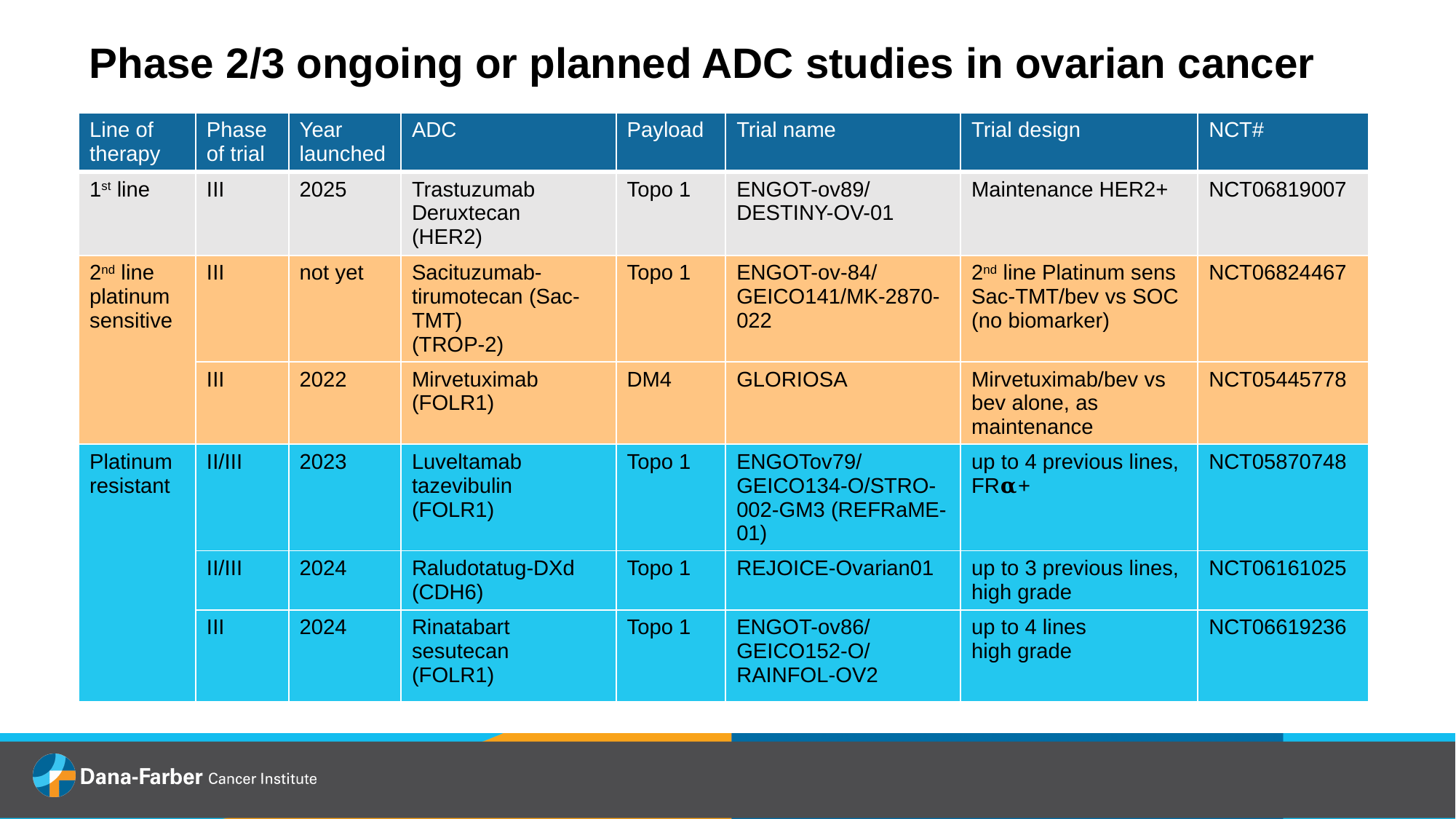

# Phase 2/3 ongoing or planned ADC studies in ovarian cancer
| Line of therapy | Phase of trial | Year launched | ADC | Payload | Trial name | Trial design | NCT# |
| --- | --- | --- | --- | --- | --- | --- | --- |
| 1st line | III | 2025 | Trastuzumab Deruxtecan (HER2) | Topo 1 | ENGOT-ov89/DESTINY-OV-01 | Maintenance HER2+ | NCT06819007 |
| 2nd line platinum sensitive | III | not yet | Sacituzumab-tirumotecan (Sac-TMT) (TROP-2) | Topo 1 | ENGOT-ov-84/GEICO141/MK-2870-022 | 2nd line Platinum sens Sac-TMT/bev vs SOC (no biomarker) | NCT06824467 |
|  | III | 2022 | Mirvetuximab (FOLR1) | DM4 | GLORIOSA | Mirvetuximab/bev vs bev alone, as maintenance | NCT05445778 |
| Platinum resistant | II/III | 2023 | Luveltamab tazevibulin (FOLR1) | Topo 1 | ENGOTov79/GEICO134-O/STRO-002-GM3 (REFRaME-01) | up to 4 previous lines, FR𝛂+ | NCT05870748 |
|  | II/III | 2024 | Raludotatug-DXd (CDH6) | Topo 1 | REJOICE-Ovarian01 | up to 3 previous lines, high grade | NCT06161025 |
|  | III | 2024 | Rinatabart sesutecan (FOLR1) | Topo 1 | ENGOT-ov86/GEICO152-O/RAINFOL-OV2 | up to 4 lines high grade | NCT06619236 |